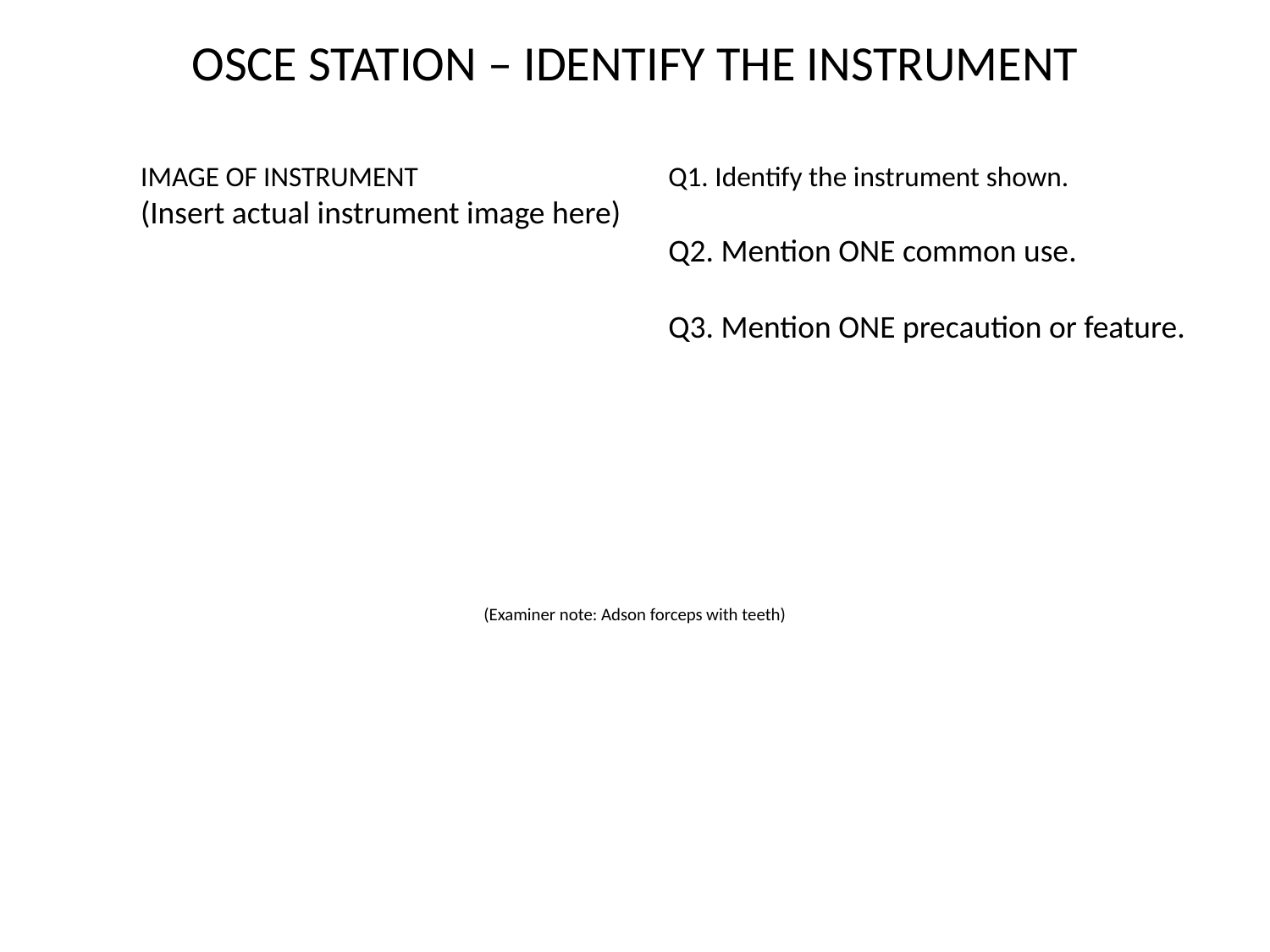

OSCE STATION – IDENTIFY THE INSTRUMENT
#
IMAGE OF INSTRUMENT
(Insert actual instrument image here)
Q1. Identify the instrument shown.

Q2. Mention ONE common use.

Q3. Mention ONE precaution or feature.
(Examiner note: Adson forceps with teeth)